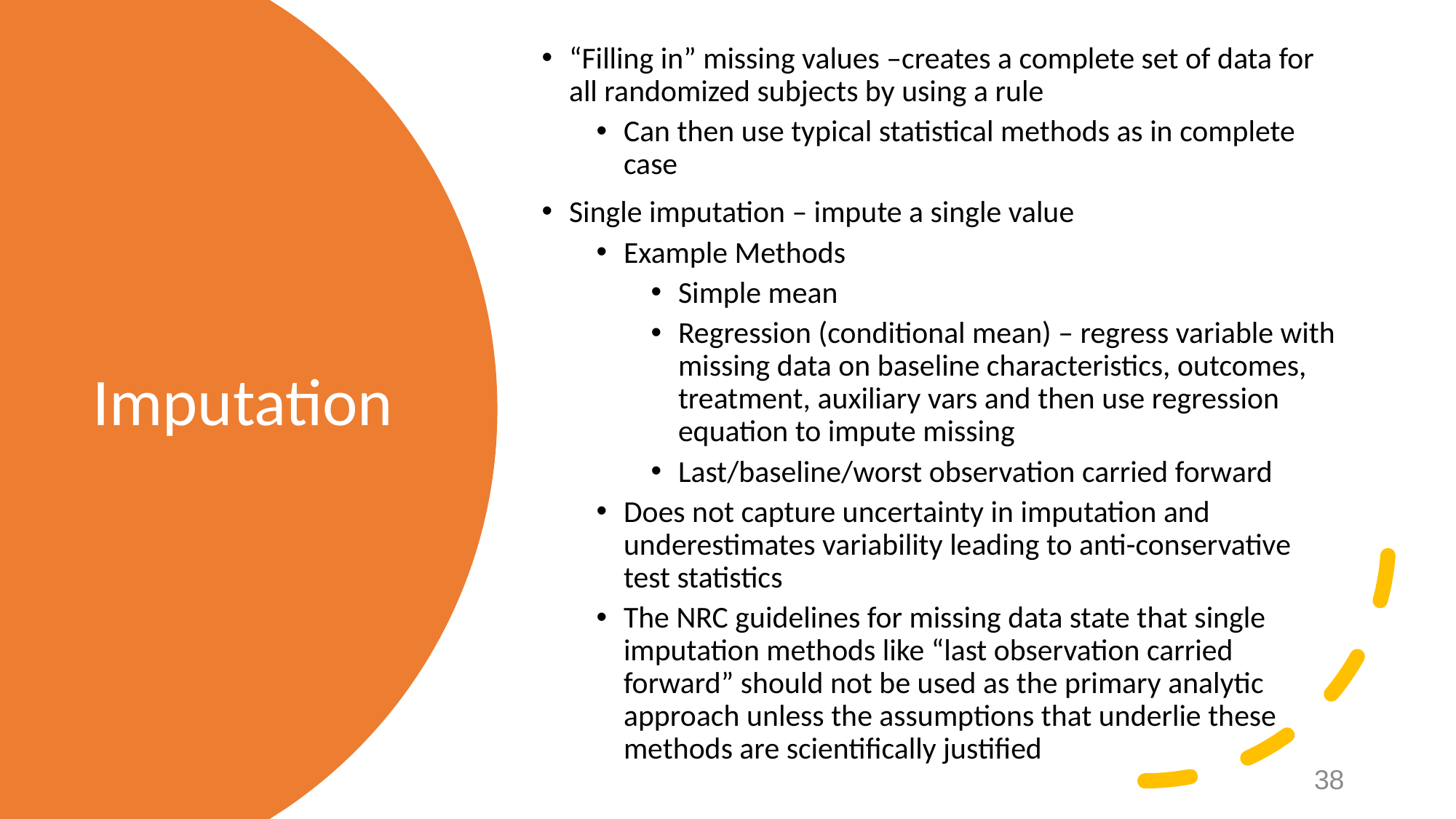

“Filling in” missing values –creates a complete set of data for all randomized subjects by using a rule
Can then use typical statistical methods as in complete case
Single imputation – impute a single value
Example Methods
Simple mean
Regression (conditional mean) – regress variable with missing data on baseline characteristics, outcomes, treatment, auxiliary vars and then use regression equation to impute missing
Last/baseline/worst observation carried forward
Does not capture uncertainty in imputation and underestimates variability leading to anti-conservative test statistics
The NRC guidelines for missing data state that single imputation methods like “last observation carried forward” should not be used as the primary analytic approach unless the assumptions that underlie these methods are scientifically justified
# Imputation

38